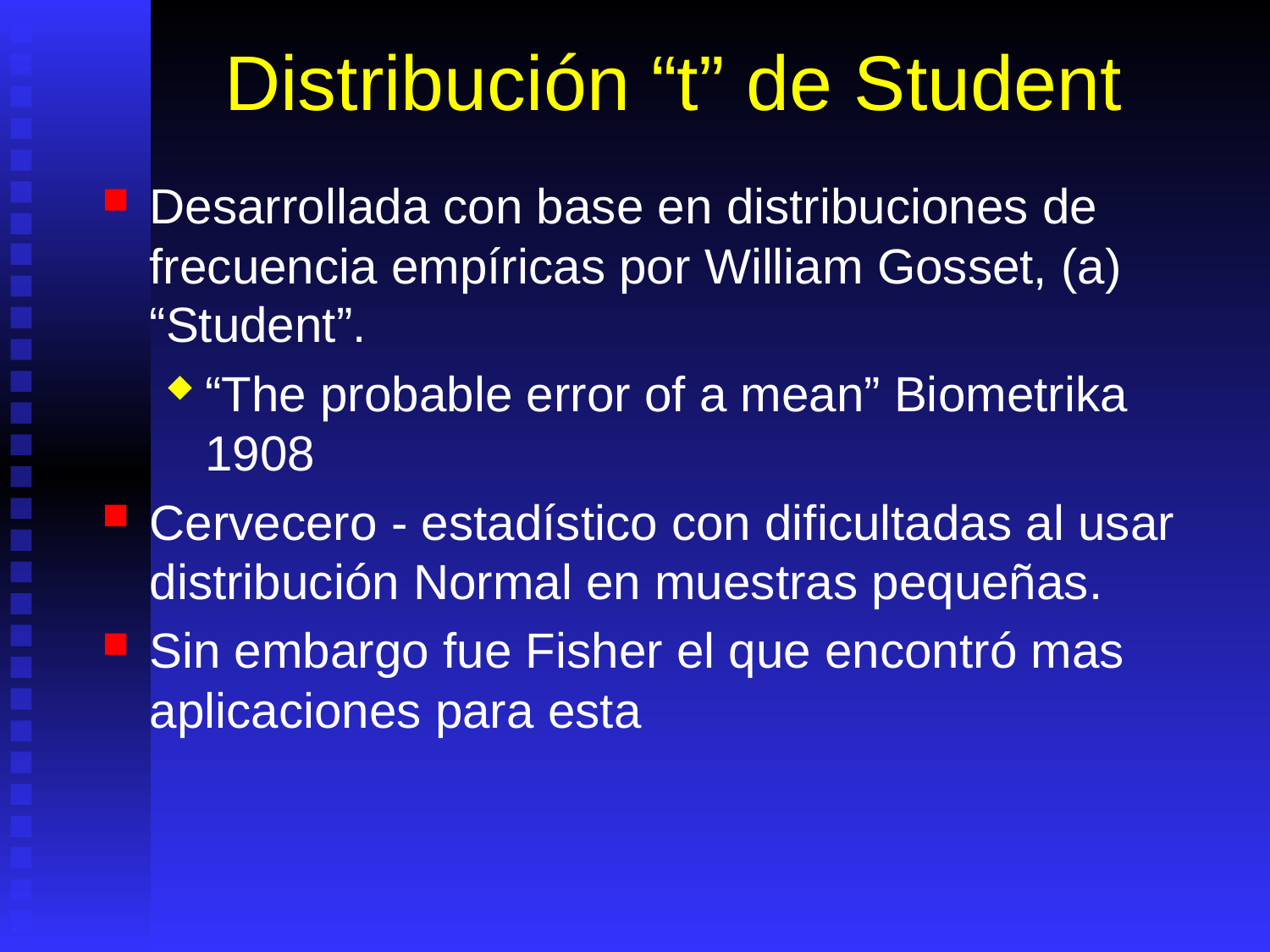

# Distribución “t” de Student
Desarrollada con base en distribuciones de frecuencia empíricas por William Gosset, (a) “Student”.
“The probable error of a mean” Biometrika 1908
Cervecero - estadístico con dificultadas al usar distribución Normal en muestras pequeñas.
Sin embargo fue Fisher el que encontró mas aplicaciones para esta